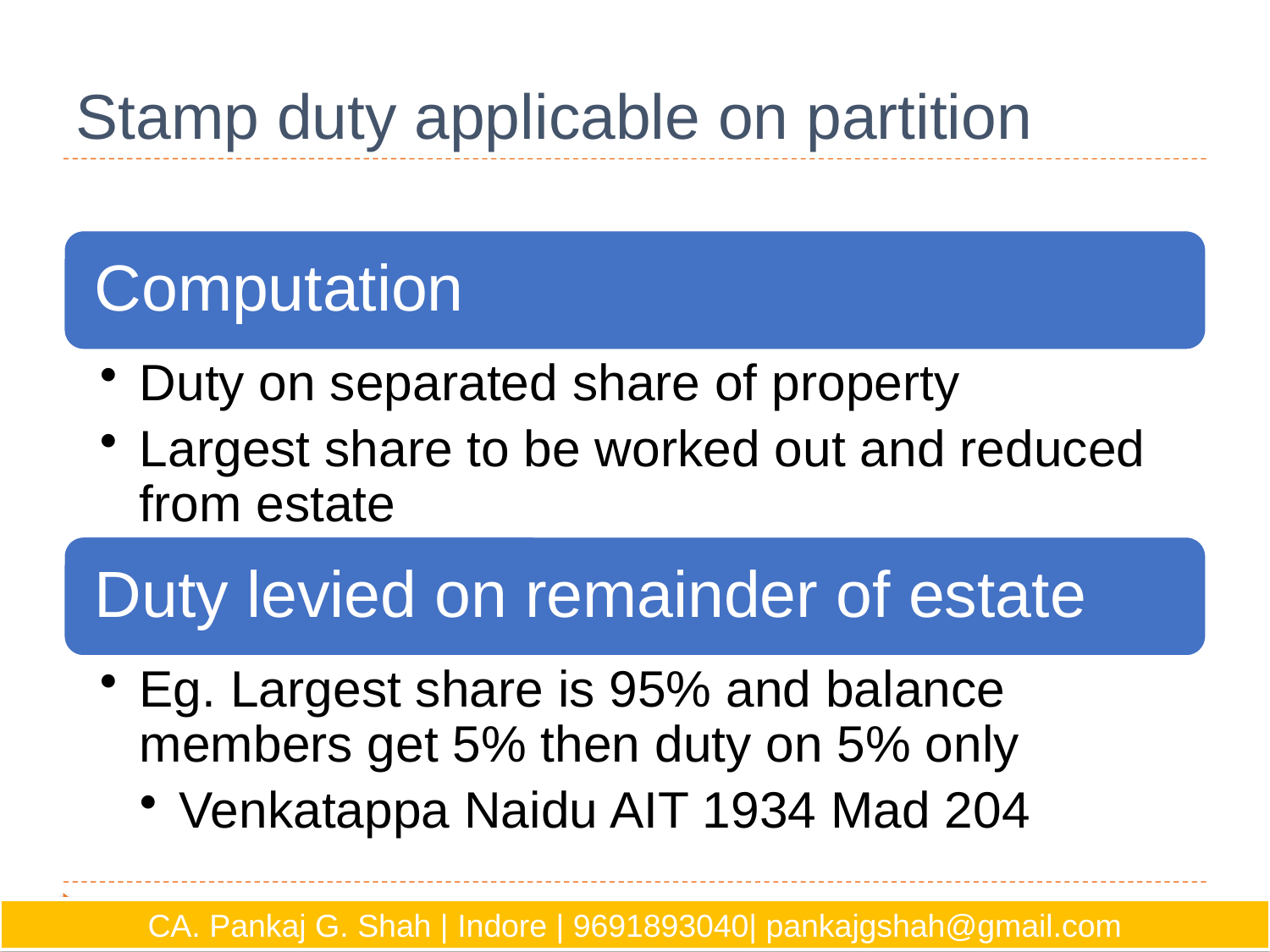

# Stamp duty applicable on partition
Computation
Duty on separated share of property
Largest share to be worked out and reduced from estate
Duty levied on remainder of estate
Eg. Largest share is 95% and balance members get 5% then duty on 5% only
Venkatappa Naidu AIT 1934 Mad 204
CA. Pankaj G. Shah | Indore | 9691893040| pankajgshah@gmail.com